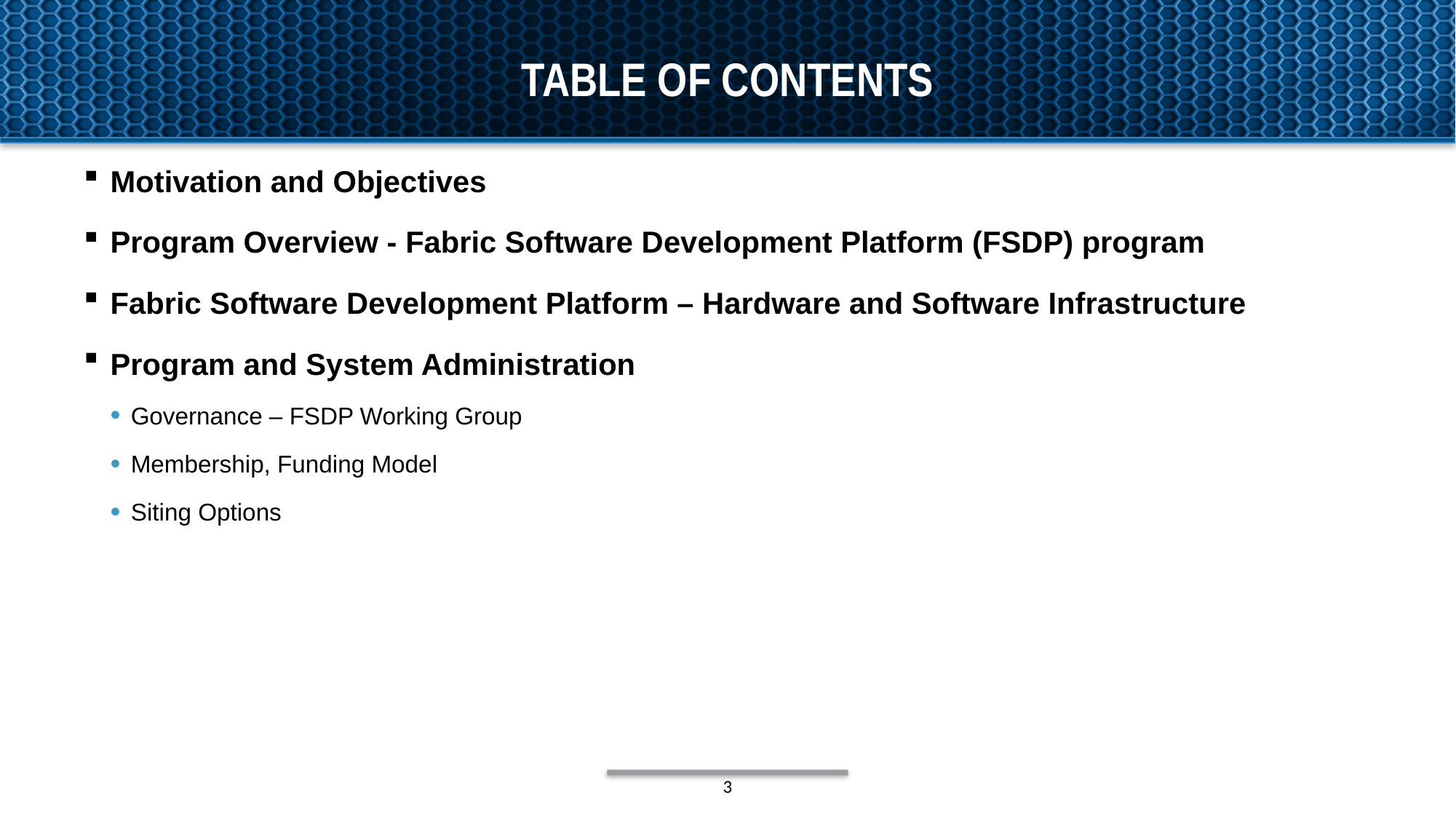

# Table of Contents
Motivation and Objectives
Program Overview - Fabric Software Development Platform (FSDP) program
Fabric Software Development Platform – Hardware and Software Infrastructure
Program and System Administration
Governance – FSDP Working Group
Membership, Funding Model
Siting Options

3